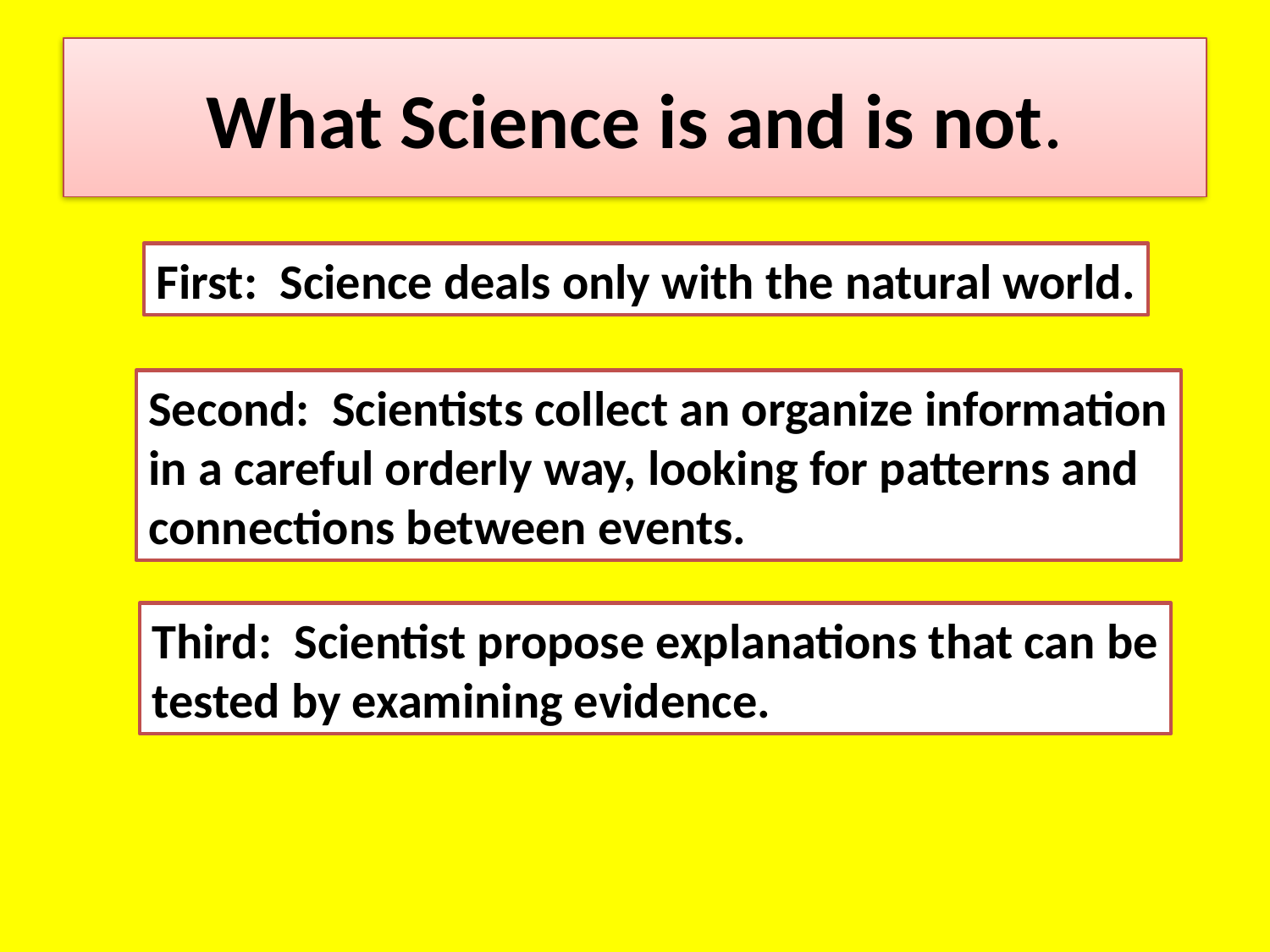

# What Science is and is not.
First:  Science deals only with the natural world.
Second:  Scientists collect an organize information
in a careful orderly way, looking for patterns and
connections between events.
Third:  Scientist propose explanations that can be
tested by examining evidence.